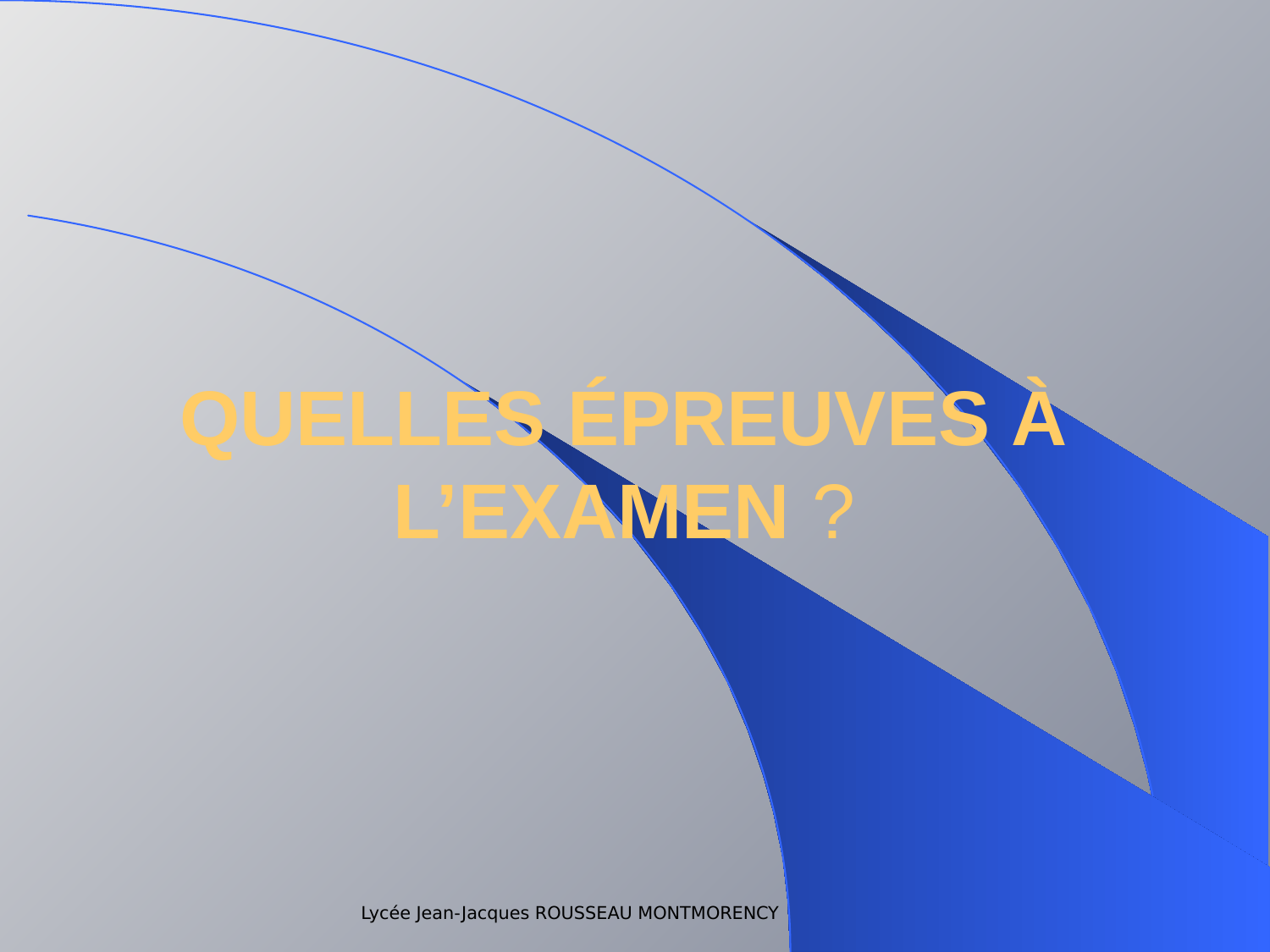

# QUELLES ÉPREUVES À L’EXAMEN ?
Lycée Jean-Jacques ROUSSEAU MONTMORENCY